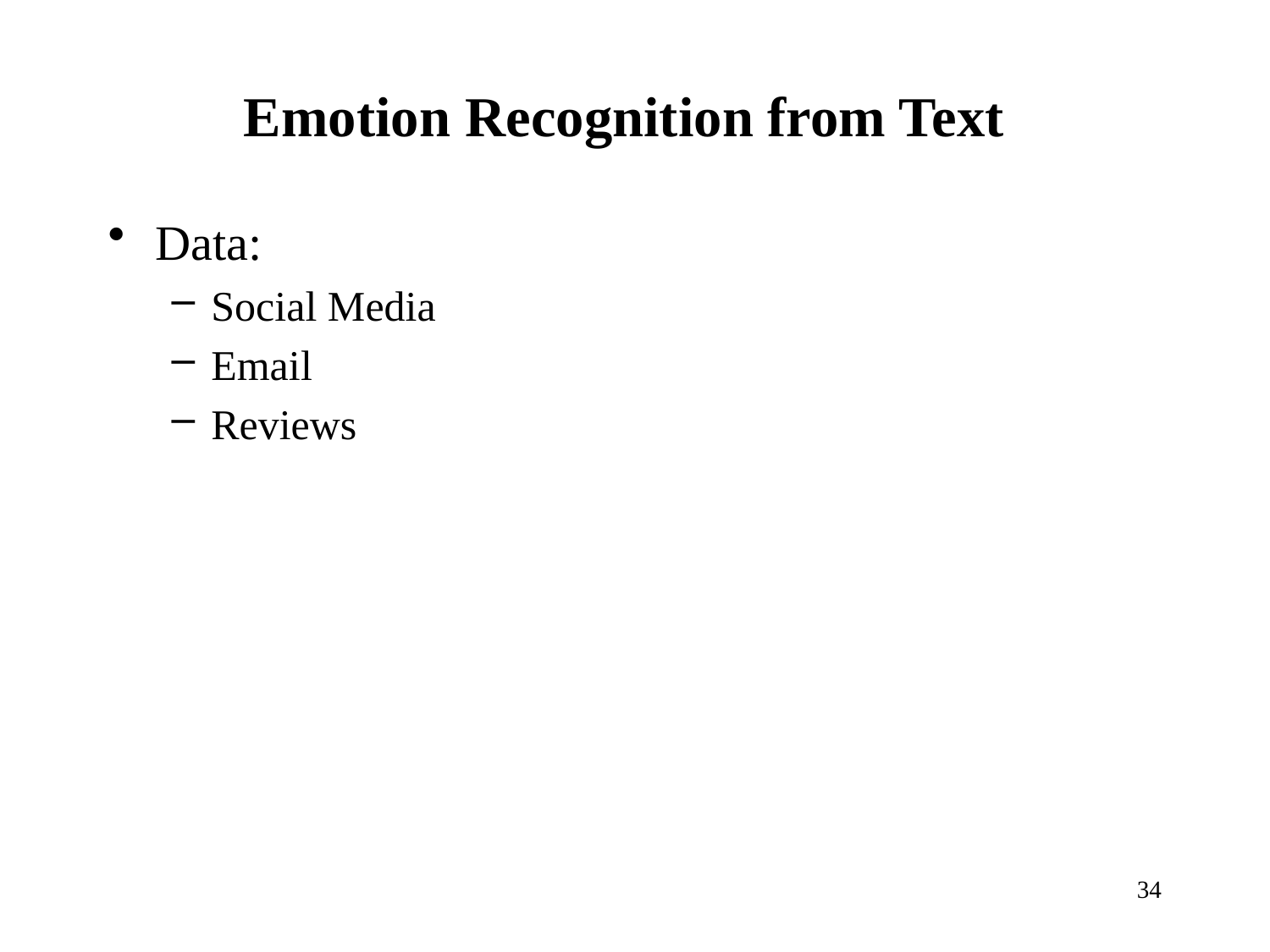

# Emotion Recognition from Text
Data:
Social Media
Email
Reviews

34